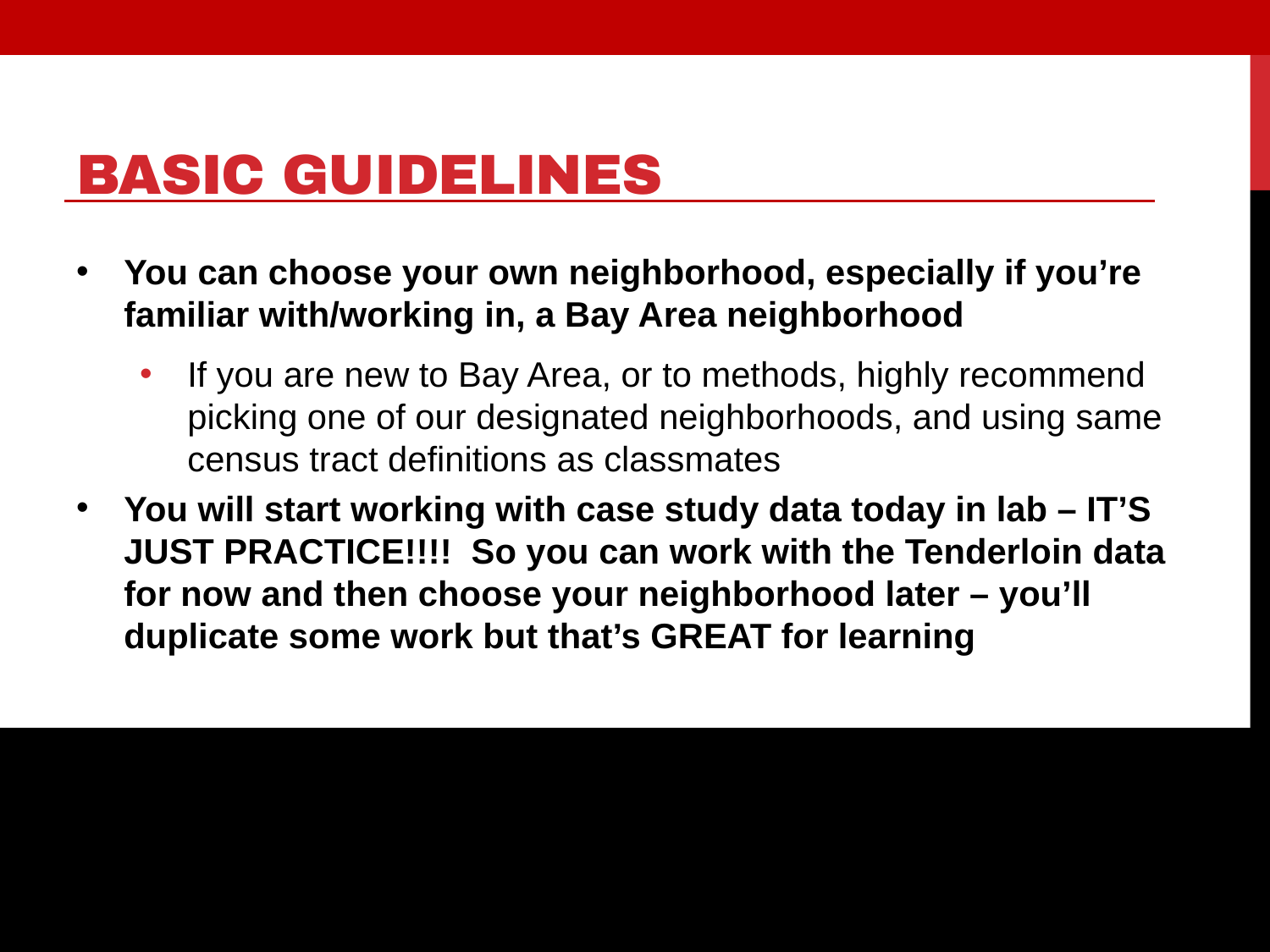

# Basic guidelines
You can choose your own neighborhood, especially if you’re familiar with/working in, a Bay Area neighborhood
If you are new to Bay Area, or to methods, highly recommend picking one of our designated neighborhoods, and using same census tract definitions as classmates
You will start working with case study data today in lab – IT’S JUST PRACTICE!!!!  So you can work with the Tenderloin data for now and then choose your neighborhood later – you’ll duplicate some work but that’s GREAT for learning